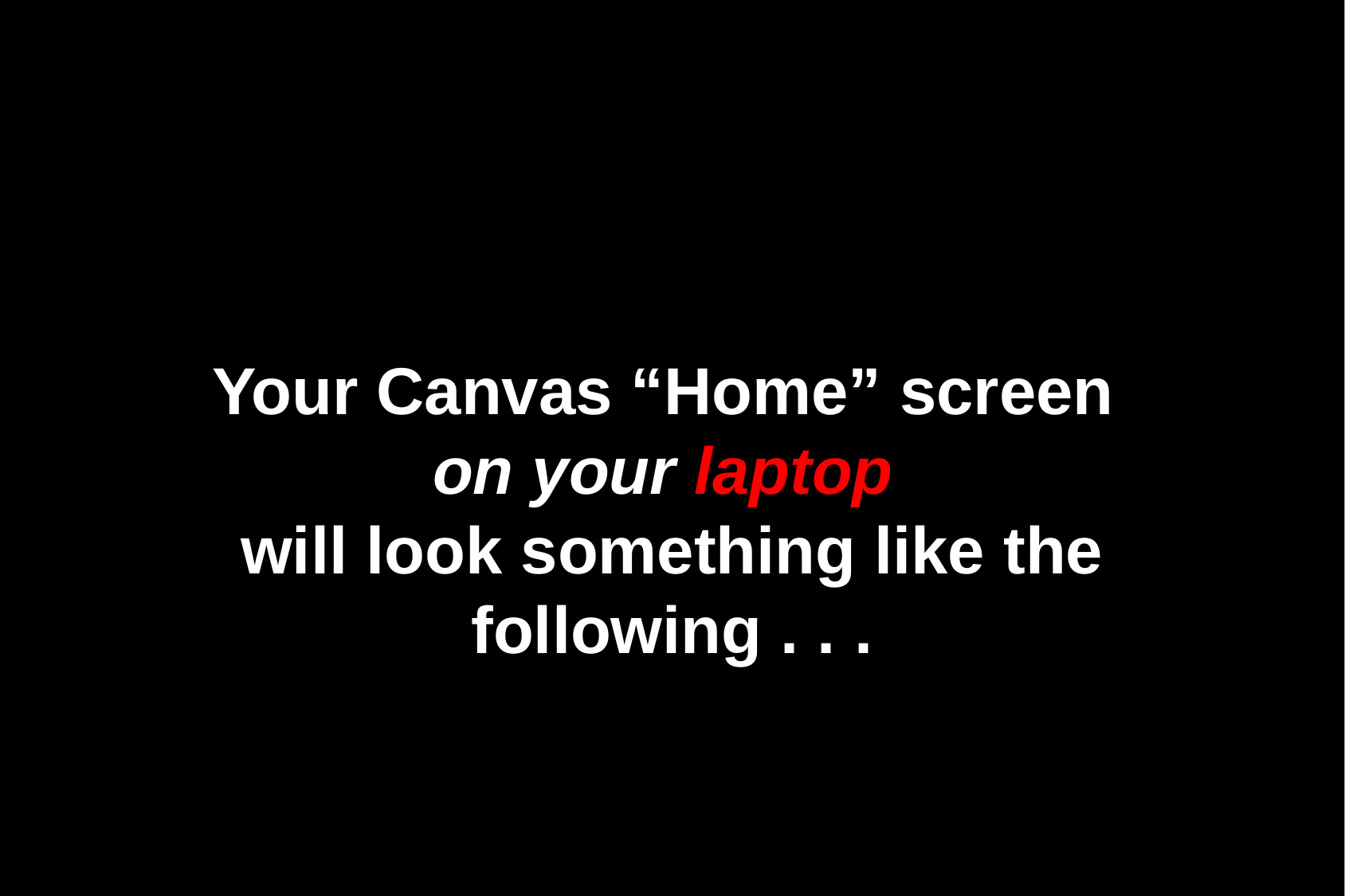

Your Canvas “Home” screen
on your laptop
will look something like the following . . .